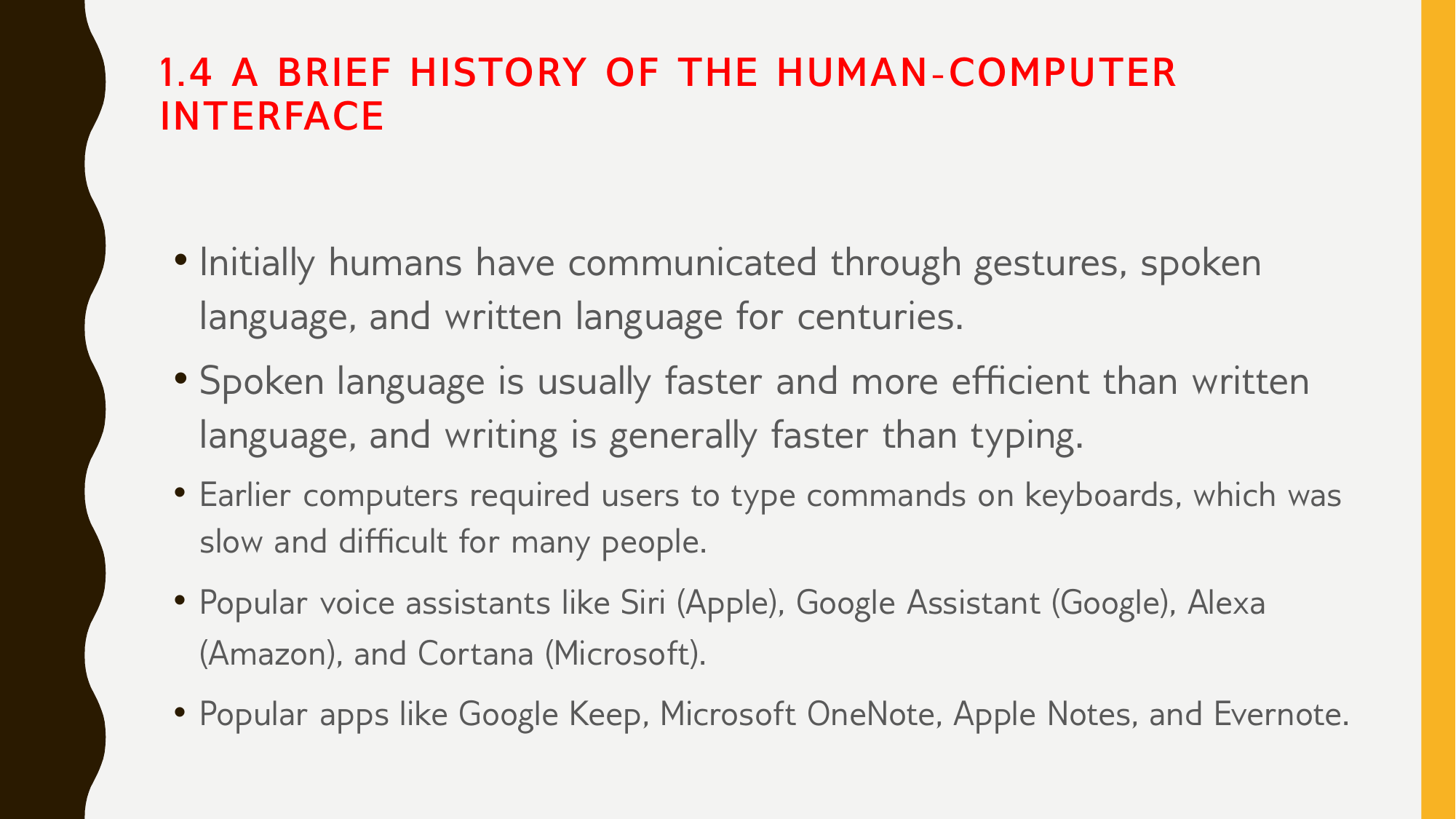

# 1.4 A Brief History of the Human-Computer Interface
Initially humans have communicated through gestures, spoken language, and written language for centuries.
Spoken language is usually faster and more efficient than written language, and writing is generally faster than typing.
Earlier computers required users to type commands on keyboards, which was slow and difficult for many people.
Popular voice assistants like Siri (Apple), Google Assistant (Google), Alexa (Amazon), and Cortana (Microsoft).
Popular apps like Google Keep, Microsoft OneNote, Apple Notes, and Evernote.